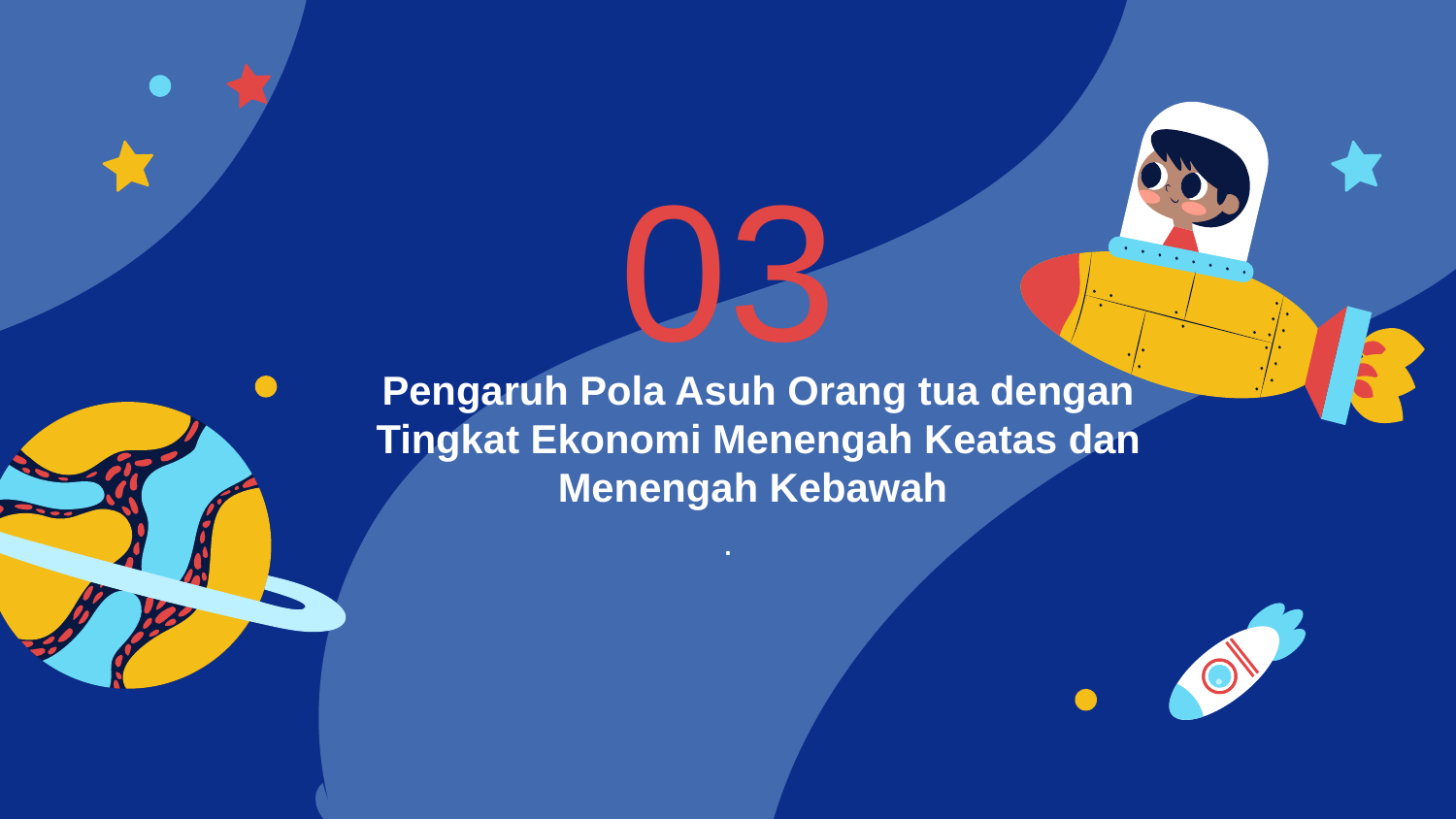

03
# Pengaruh Pola Asuh Orang tua dengan Tingkat Ekonomi Menengah Keatas dan Menengah Kebawah

.